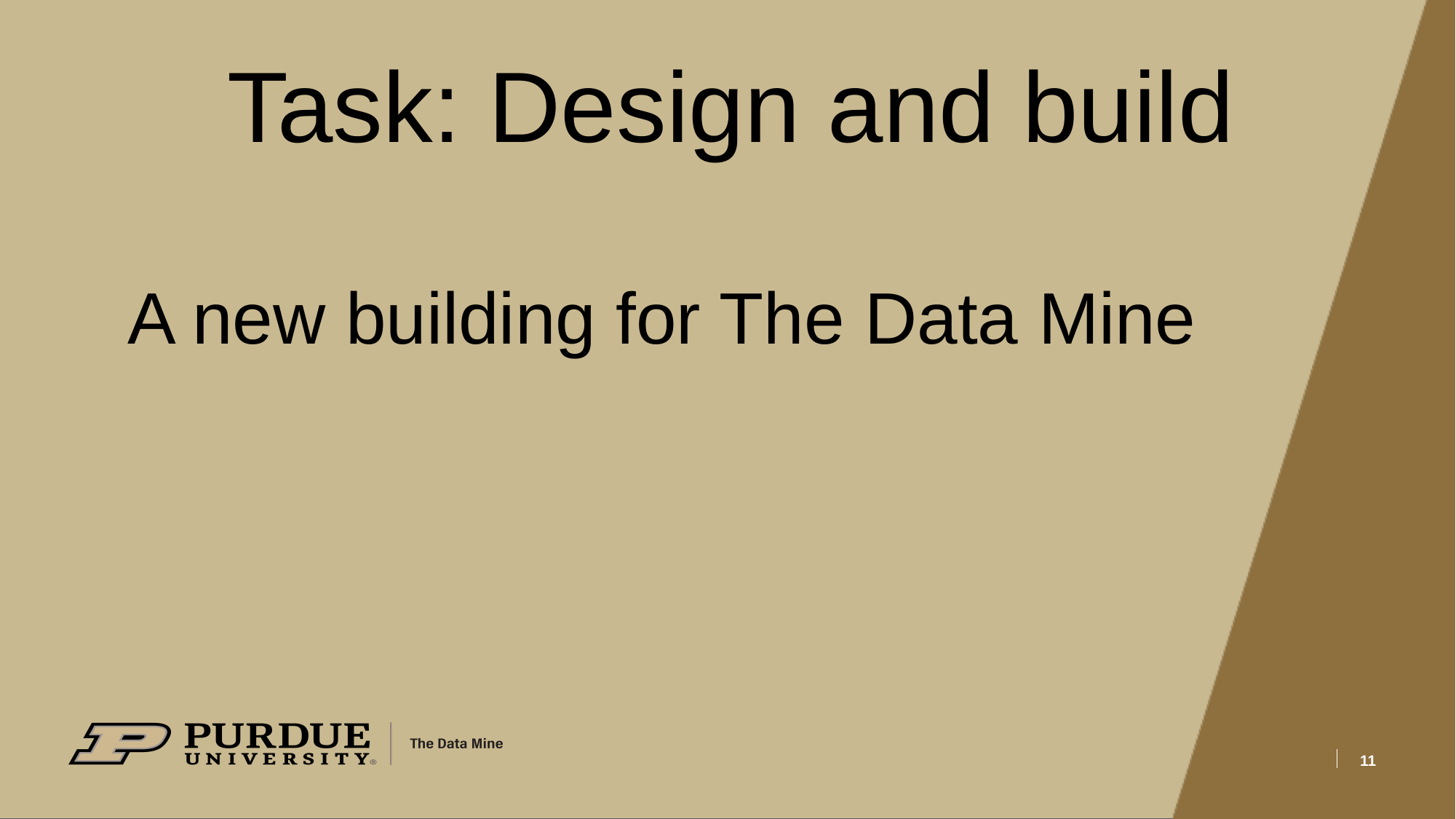

# Task: Design and build
A new building for The Data Mine

11